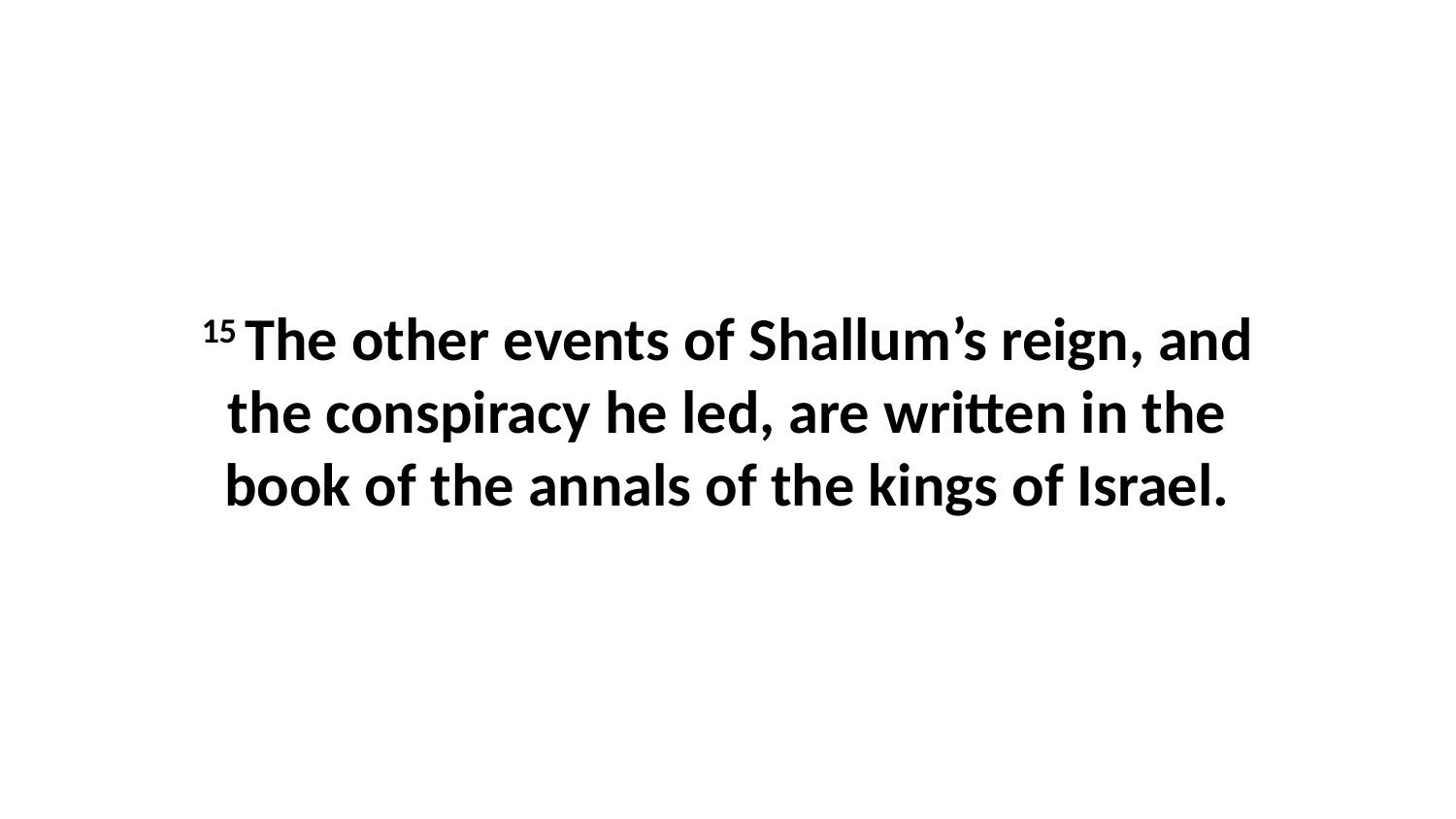

15 The other events of Shallum’s reign, and the conspiracy he led, are written in the book of the annals of the kings of Israel.